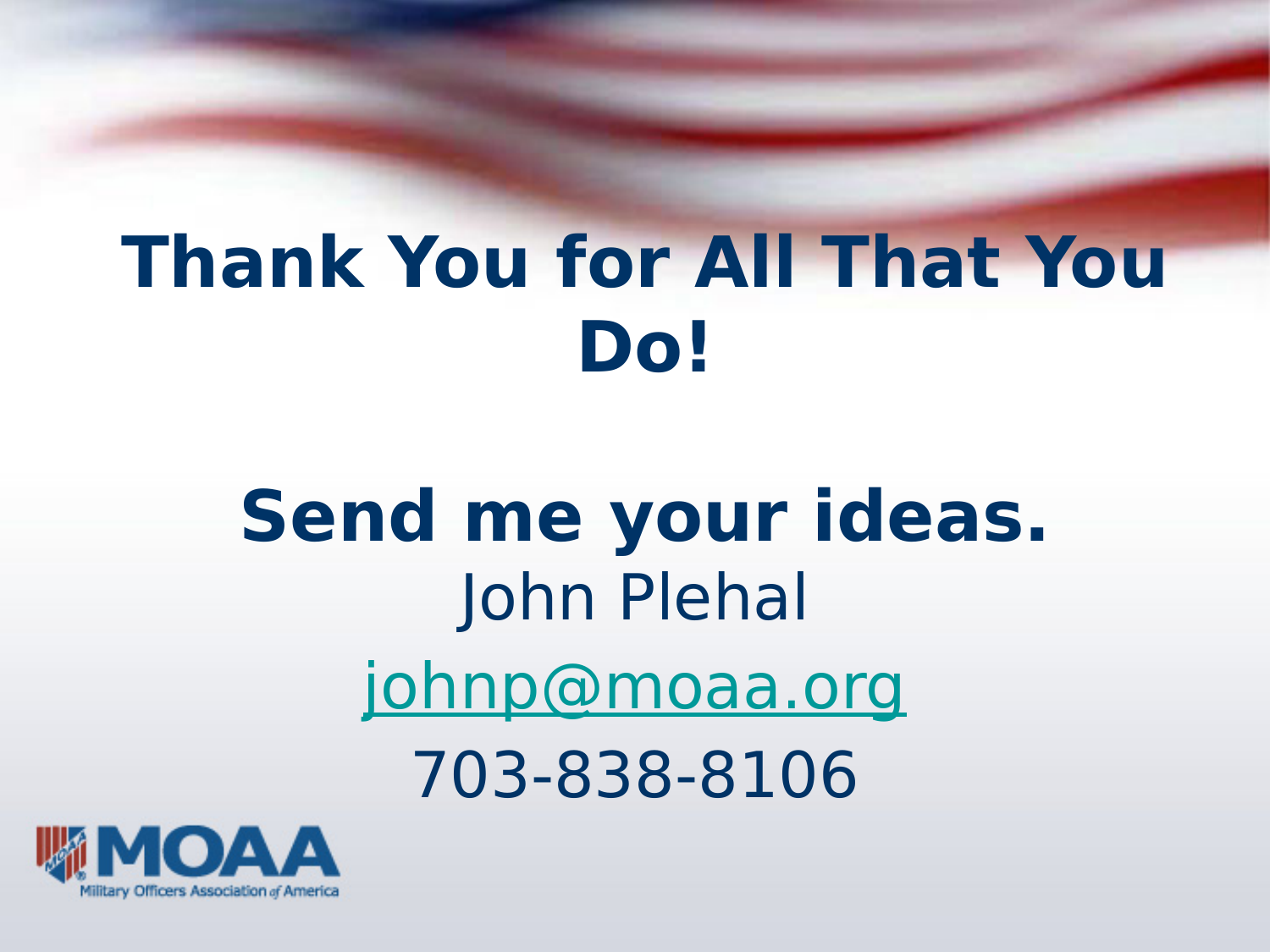

# Thank You for All That You Do! Send me your ideas.
John Plehal
johnp@moaa.org
703-838-8106